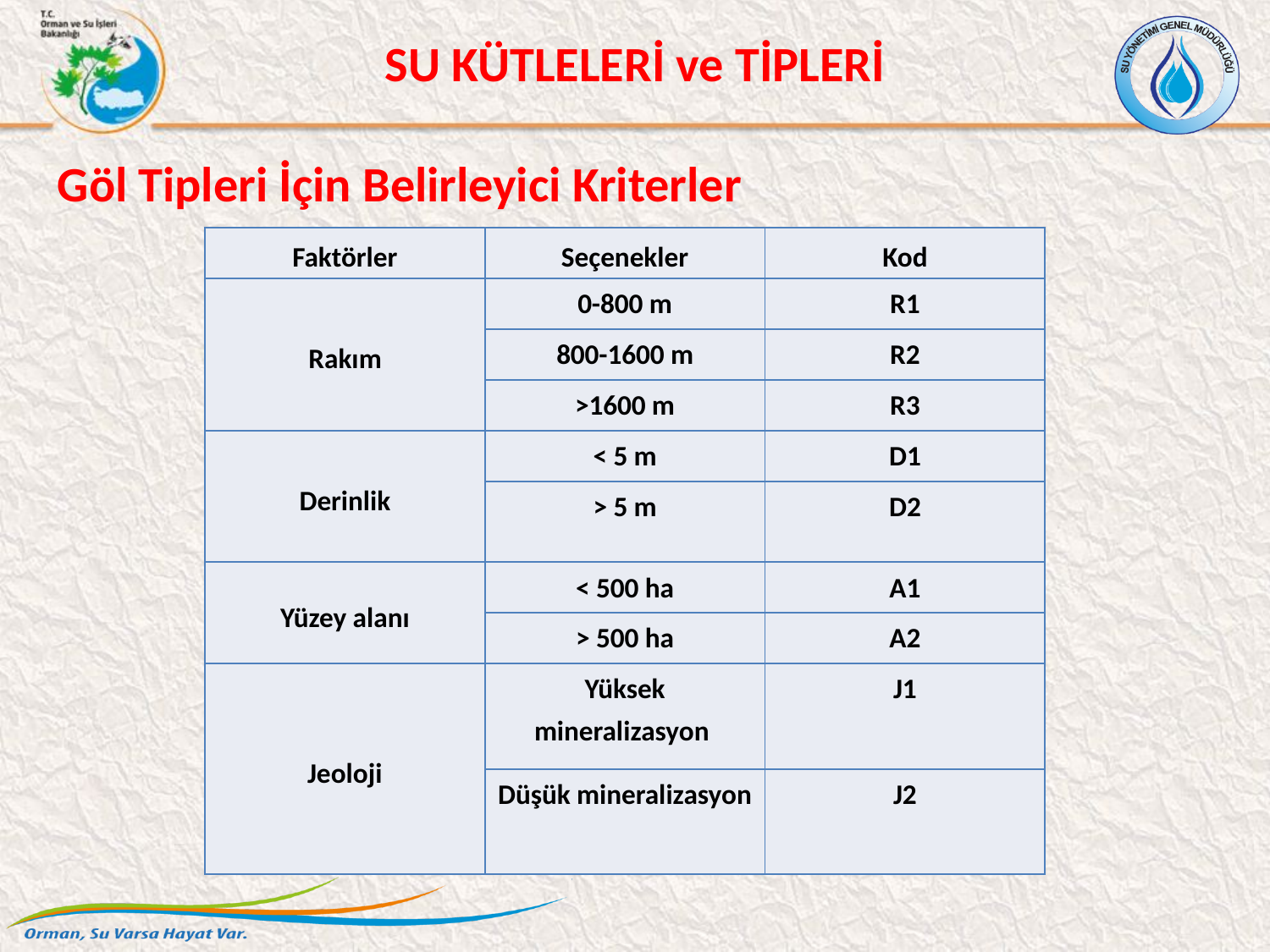

SU KÜTLELERİ ve TİPLERİ
Göl Tipleri İçin Belirleyici Kriterler
| Faktörler | Seçenekler | Kod |
| --- | --- | --- |
| Rakım | 0-800 m | R1 |
|  | 800-1600 m | R2 |
|  | >1600 m | R3 |
| Derinlik | < 5 m | D1 |
|  | > 5 m | D2 |
| Yüzey alanı | < 500 ha | A1 |
|  | > 500 ha | A2 |
| Jeoloji | Yüksek mineralizasyon | J1 |
|  | Düşük mineralizasyon | J2 |